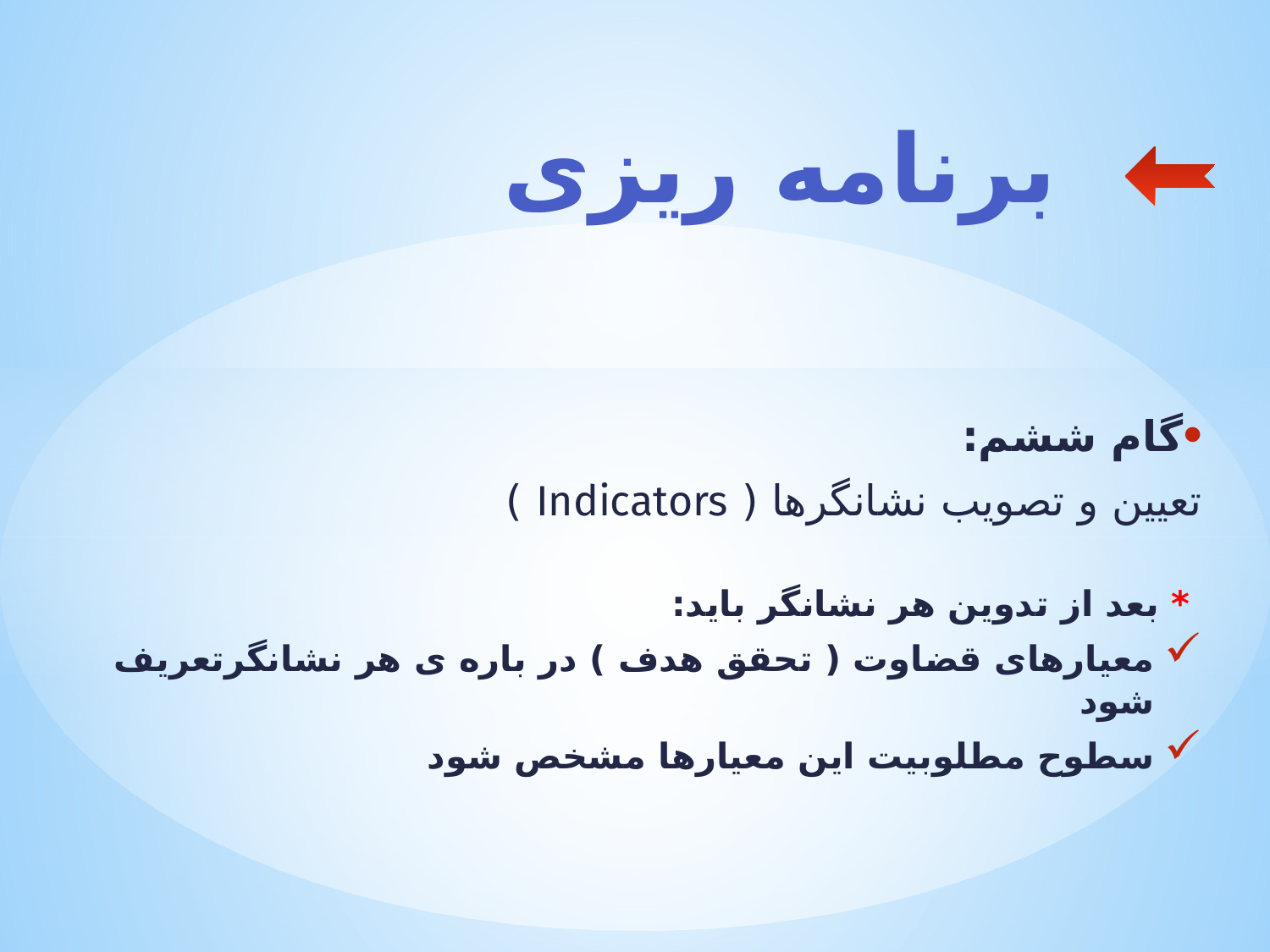

# برنامه ریزی

گام ششم:
تعیین و تصویب نشانگرها ( Indicators )

 * بعد از تدوین هر نشانگر باید:
معیارهای قضاوت ( تحقق هدف ) در باره ی هر نشانگرتعریف شود
سطوح مطلوبیت این معیارها مشخص شود